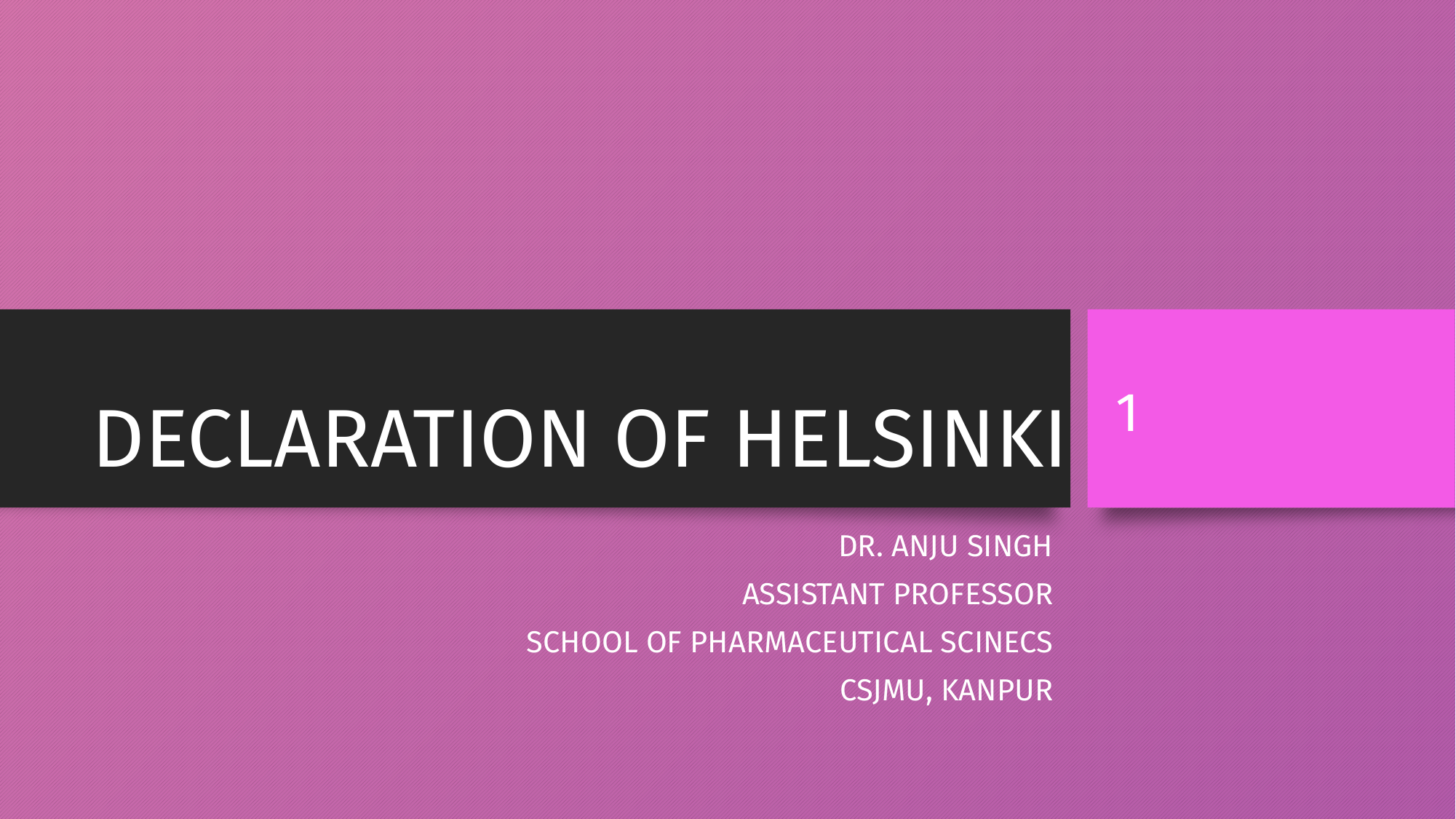

# DECLARATION OF HELSINKI
1
DR. ANJU SINGH
ASSISTANT PROFESSOR
SCHOOL OF PHARMACEUTICAL SCINECS
CSJMU, KANPUR